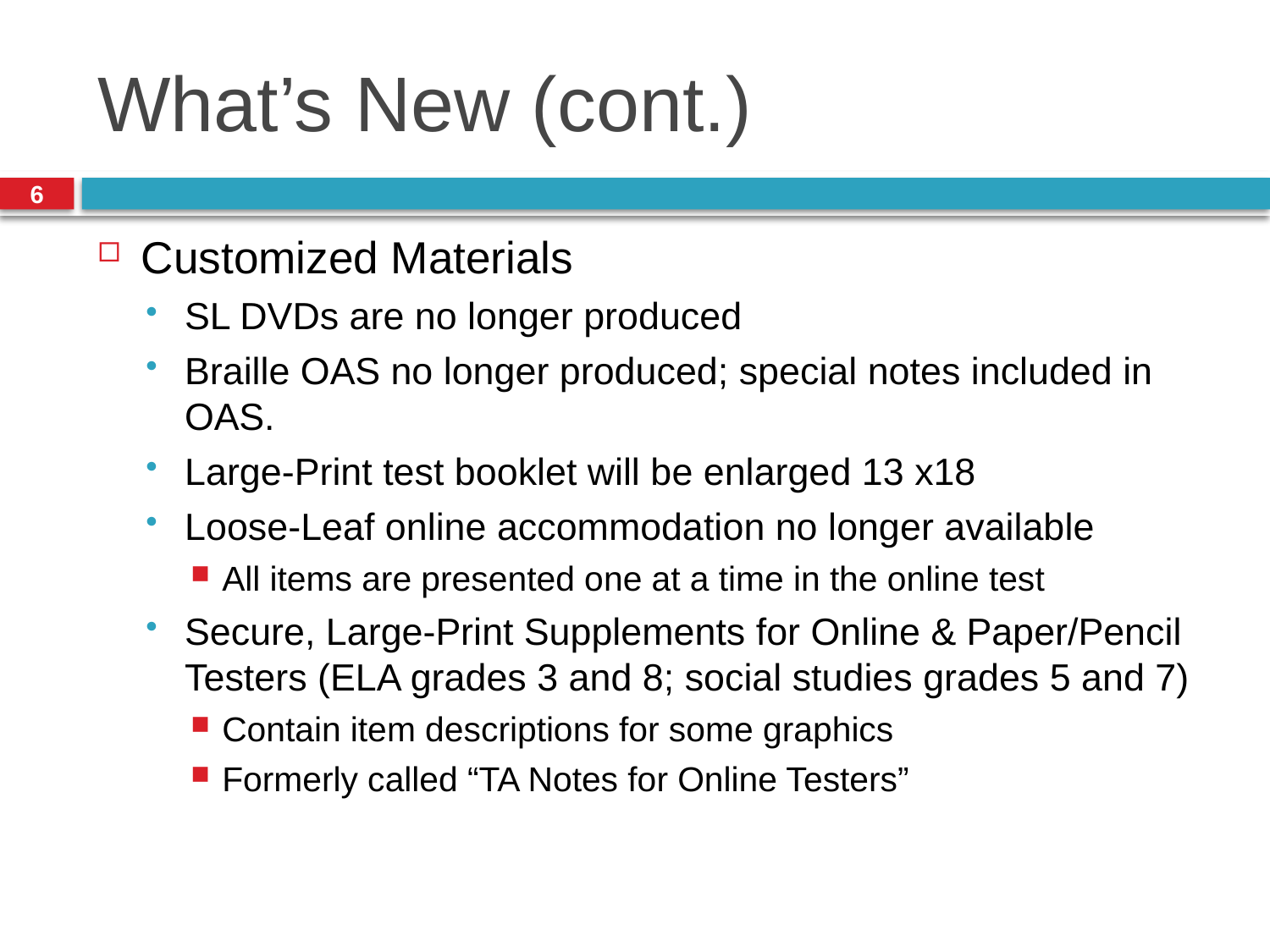

# What’s New (cont.)
6
Customized Materials
SL DVDs are no longer produced
Braille OAS no longer produced; special notes included in OAS.
Large-Print test booklet will be enlarged 13 x18
Loose-Leaf online accommodation no longer available
All items are presented one at a time in the online test
Secure, Large-Print Supplements for Online & Paper/Pencil Testers (ELA grades 3 and 8; social studies grades 5 and 7)
Contain item descriptions for some graphics
Formerly called “TA Notes for Online Testers”